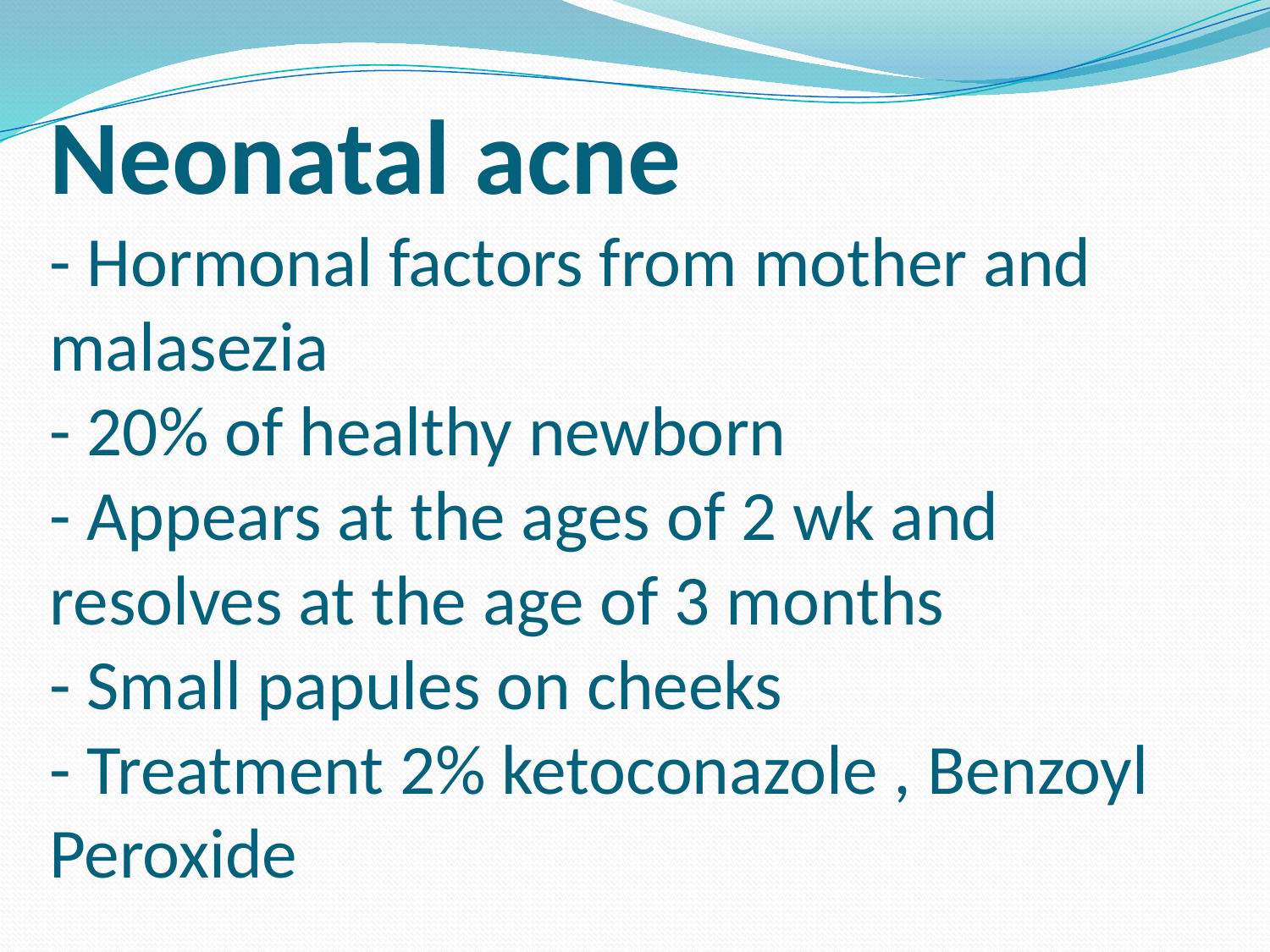

# Neonatal acne - Hormonal factors from mother and malasezia - 20% of healthy newborn - Appears at the ages of 2 wk and resolves at the age of 3 months - Small papules on cheeks - Treatment 2% ketoconazole , Benzoyl Peroxide